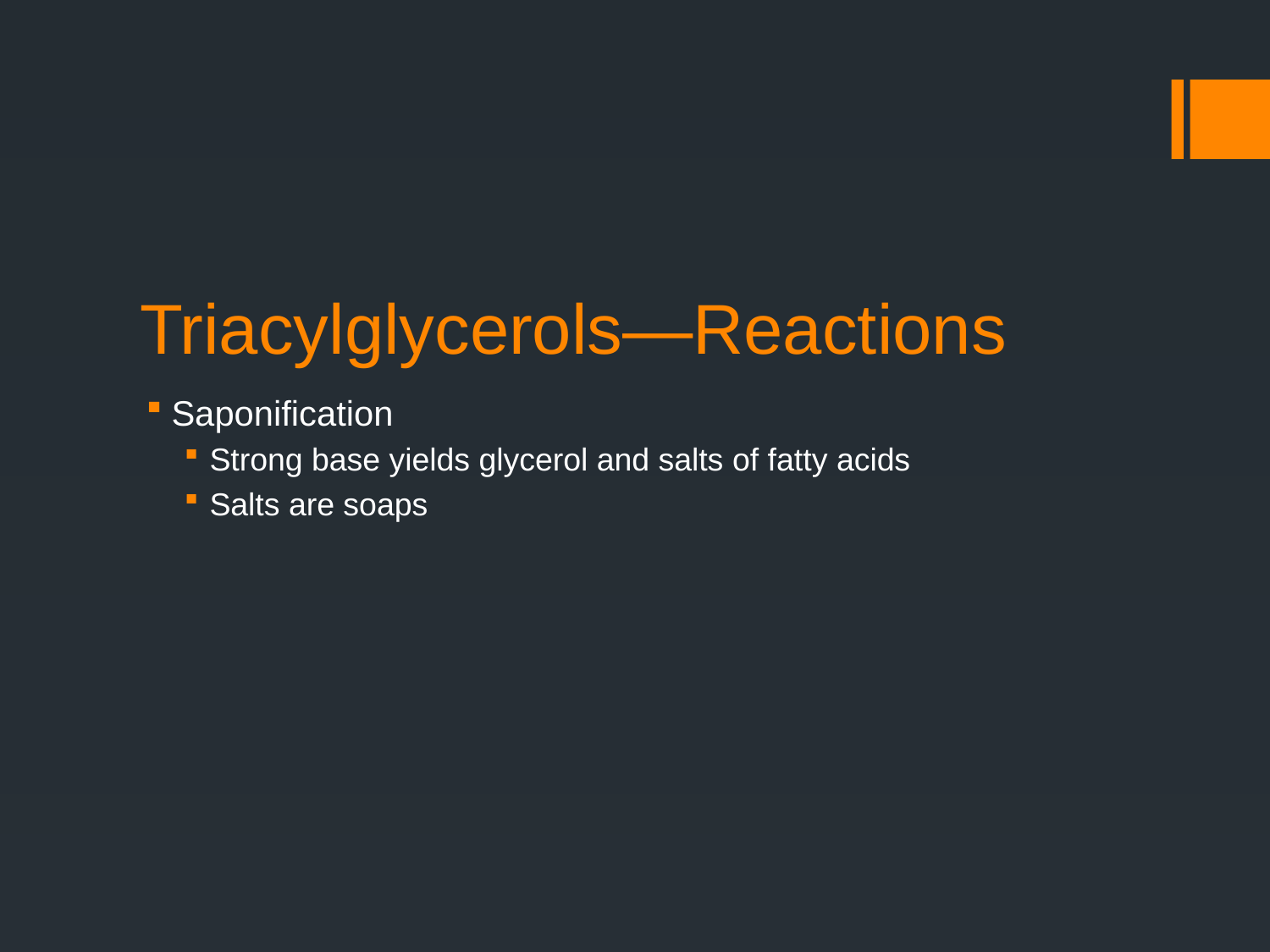

# Triacylglycerols—Reactions
Saponification
Strong base yields glycerol and salts of fatty acids
Salts are soaps